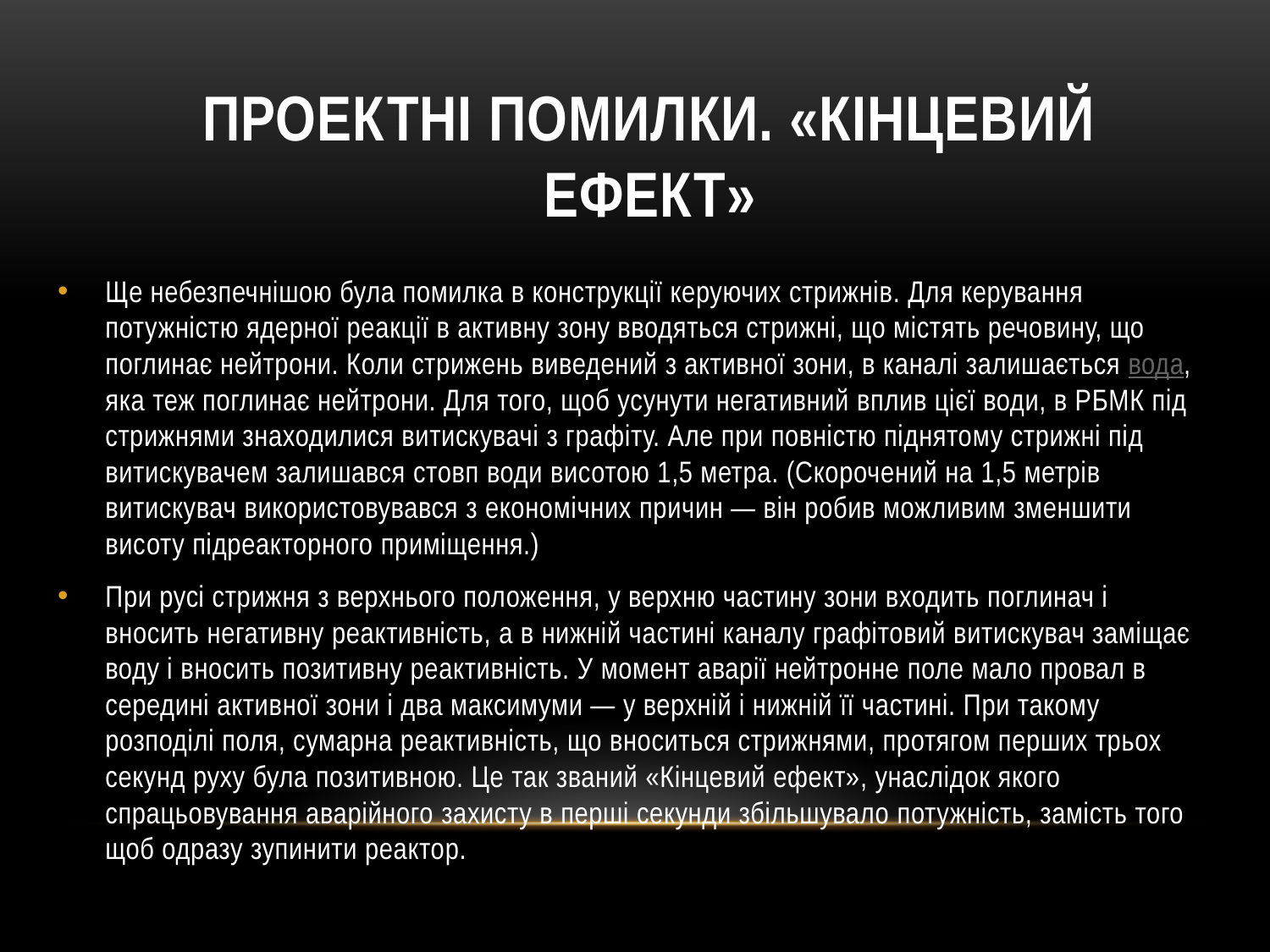

# Проектні помилки. «Кінцевий ефект»
Ще небезпечнішою була помилка в конструкції керуючих стрижнів. Для керування потужністю ядерної реакції в активну зону вводяться стрижні, що містять речовину, що поглинає нейтрони. Коли стрижень виведений з активної зони, в каналі залишається вода, яка теж поглинає нейтрони. Для того, щоб усунути негативний вплив цієї води, в РБМК під стрижнями знаходилися витискувачі з графіту. Але при повністю піднятому стрижні під витискувачем залишався стовп води висотою 1,5 метра. (Скорочений на 1,5 метрів витискувач використовувався з економічних причин — він робив можливим зменшити висоту підреакторного приміщення.)
При русі стрижня з верхнього положення, у верхню частину зони входить поглинач і вносить негативну реактивність, а в нижній частині каналу графітовий витискувач заміщає воду і вносить позитивну реактивність. У момент аварії нейтронне поле мало провал в середині активної зони і два максимуми — у верхній і нижній її частині. При такому розподілі поля, сумарна реактивність, що вноситься стрижнями, протягом перших трьох секунд руху була позитивною. Це так званий «Кінцевий ефект», унаслідок якого спрацьовування аварійного захисту в перші секунди збільшувало потужність, замість того щоб одразу зупинити реактор.